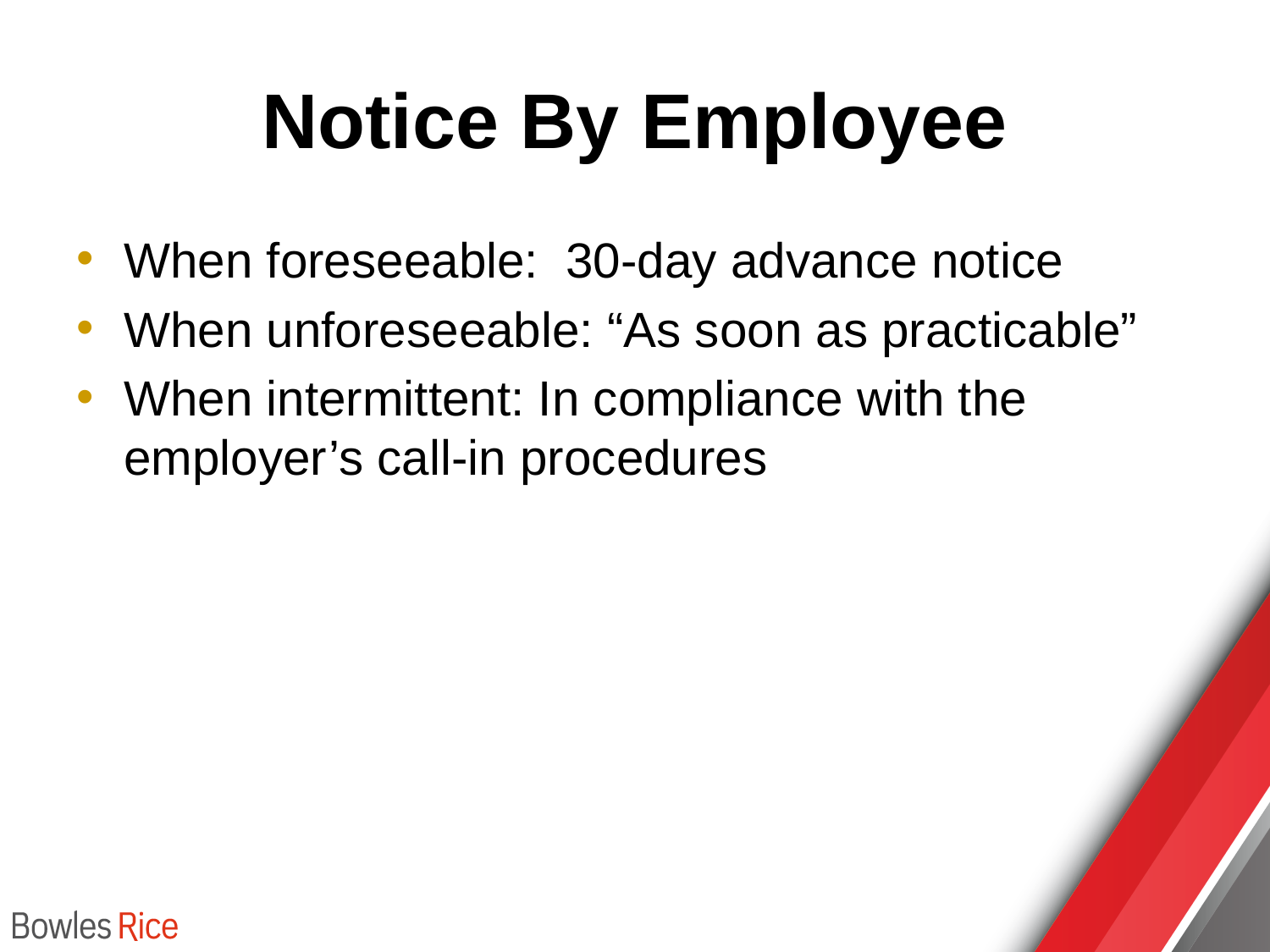

# Notice By Employee
When foreseeable:  30-day advance notice
When unforeseeable: “As soon as practicable”
When intermittent: In compliance with the employer’s call-in procedures